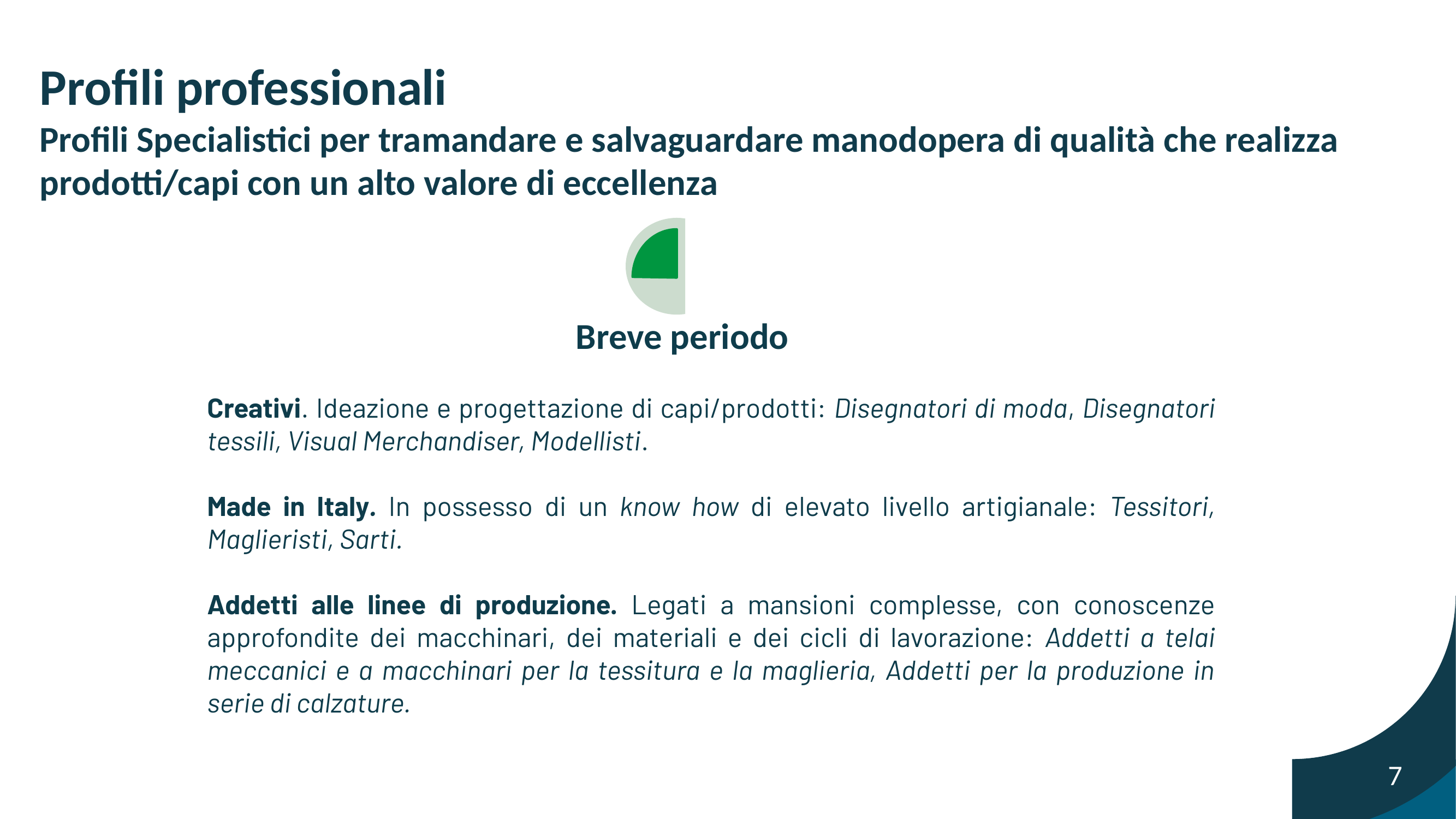

# Profili professionali Profili Specialistici per tramandare e salvaguardare manodopera di qualità che realizza prodotti/capi con un alto valore di eccellenza

		                                    		Breve periodo

Creativi. Ideazione e progettazione di capi/prodotti: Disegnatori di moda, Disegnatori tessili, Visual Merchandiser, Modellisti.

Made in Italy. In possesso di un know how di elevato livello artigianale: Tessitori, Maglieristi, Sarti.

Addetti alle linee di produzione. Legati a mansioni complesse, con conoscenze approfondite dei macchinari, dei materiali e dei cicli di lavorazione: Addetti a telai meccanici e a macchinari per la tessitura e la maglieria, Addetti per la produzione in serie di calzature.
7